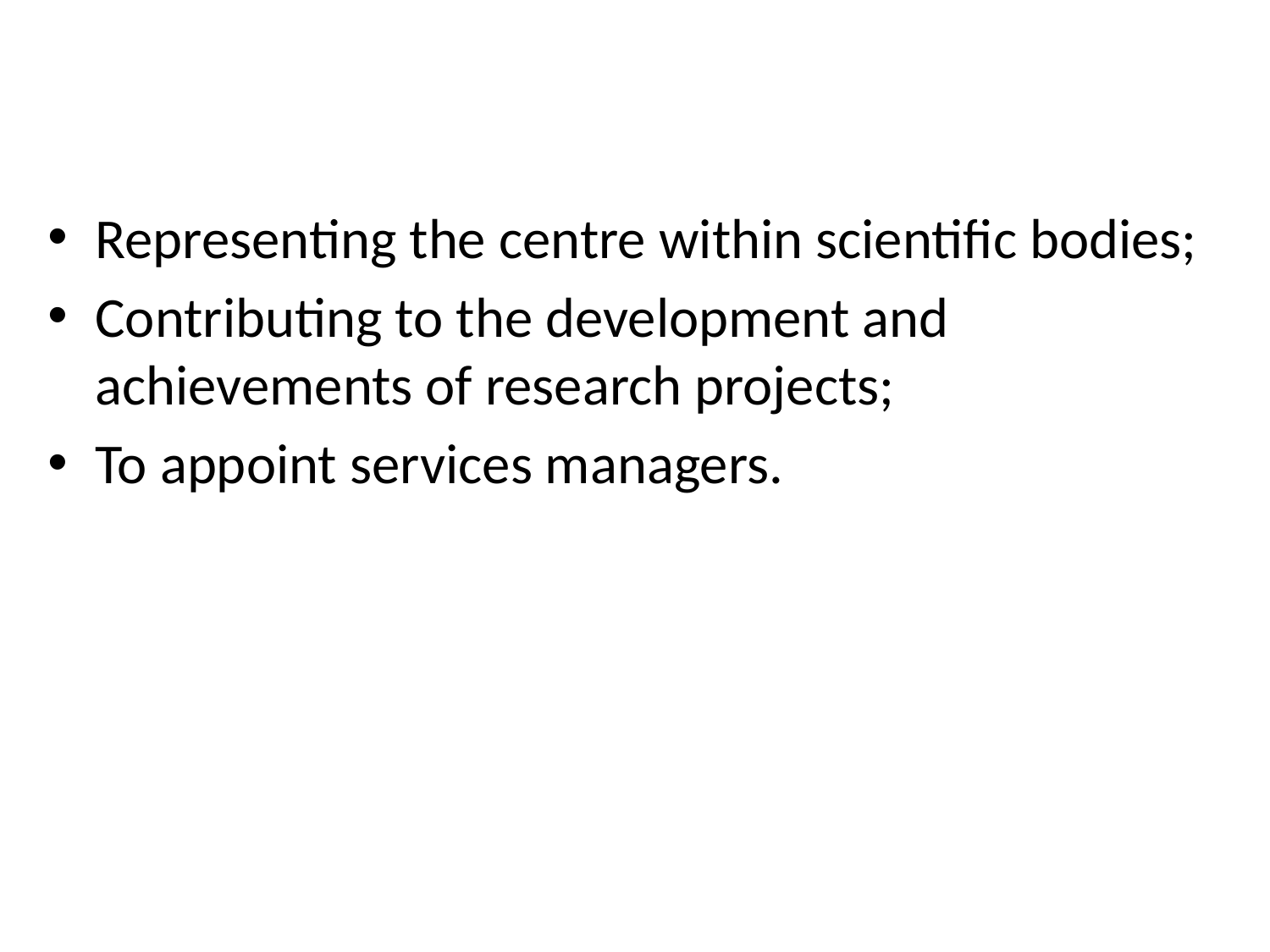

Representing the centre within scientific bodies;
Contributing to the development and achievements of research projects;
To appoint services managers.